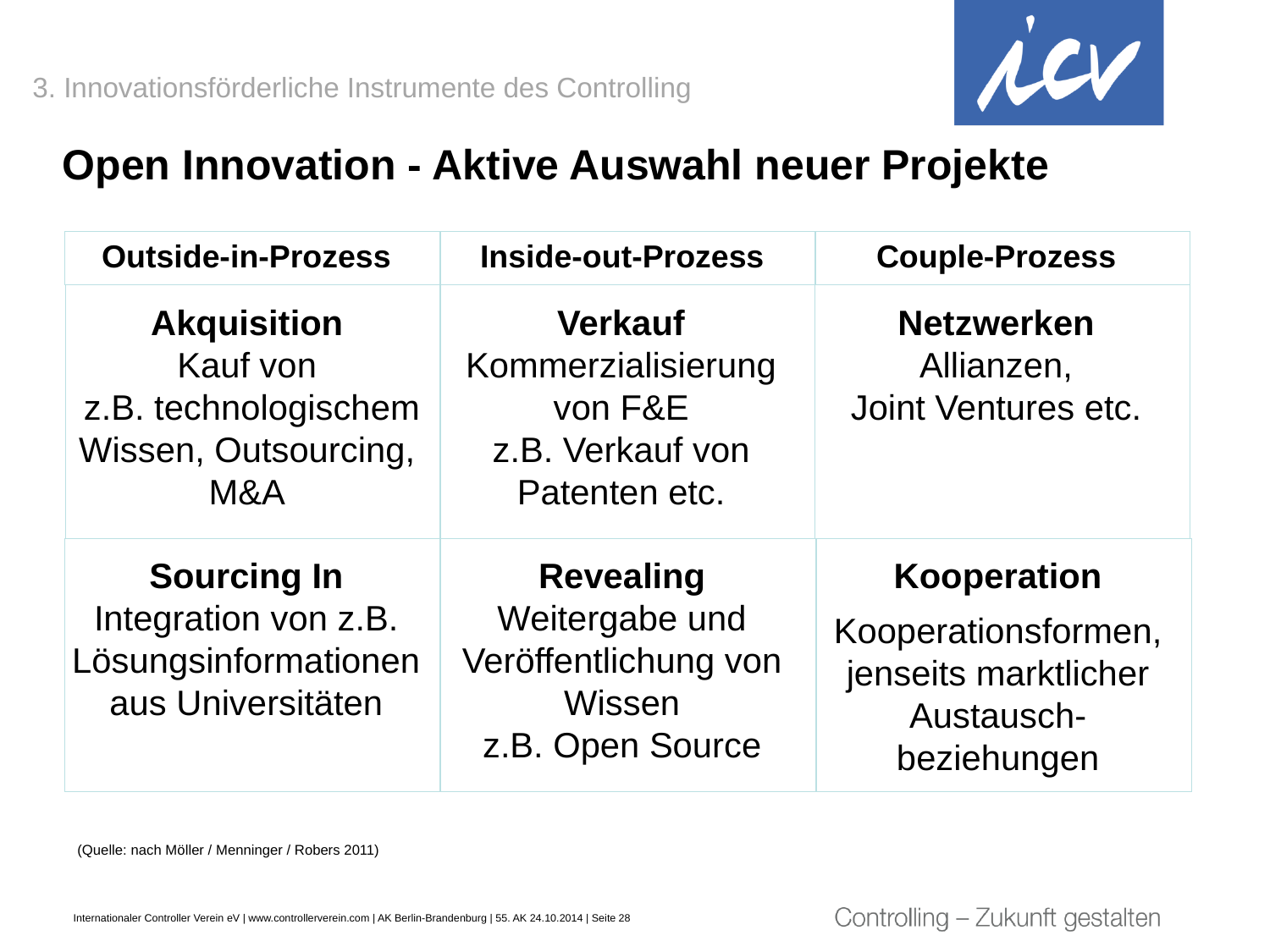

3. Innovationsförderliche Instrumente des Controlling
Open Innovation - Aktive Auswahl neuer Projekte
Outside-in-Prozess
Inside-out-Prozess
Couple-Prozess
Akquisition
Kauf von
 z.B. technologischem Wissen, Outsourcing, M&A
Verkauf
Kommerzialisierung von F&E
z.B. Verkauf von Patenten etc.
Netzwerken
Allianzen,
Joint Ventures etc.
Sourcing In
Integration von z.B. Lösungsinformationen aus Universitäten
Revealing
Weitergabe und Veröffentlichung von Wissen
z.B. Open Source
Kooperation
Kooperationsformen, jenseits marktlicher Austausch-beziehungen

(Quelle: nach Möller / Menninger / Robers 2011)